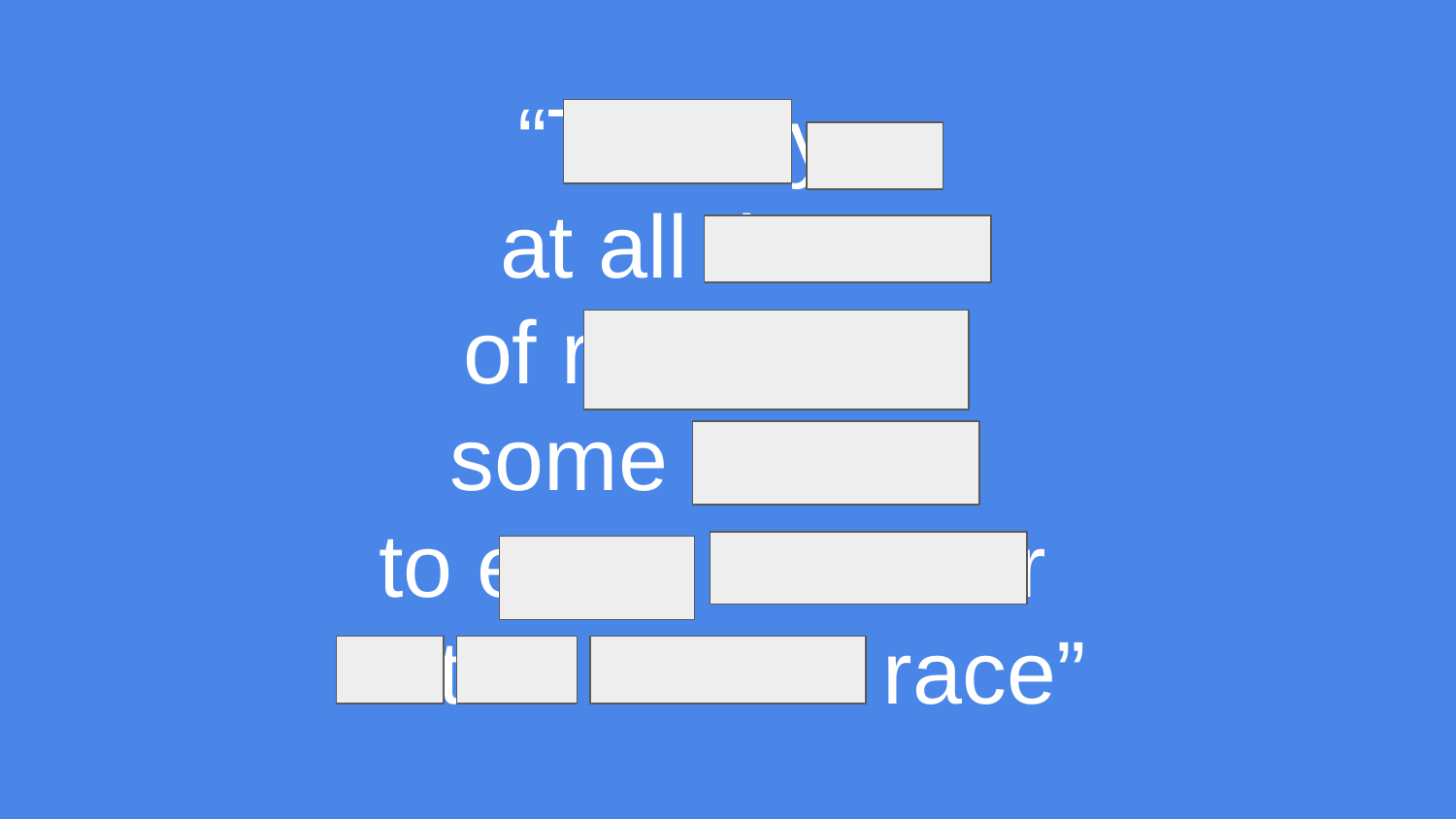

“Think ye
at all times
of rendering
some service
to every member
of the human race”